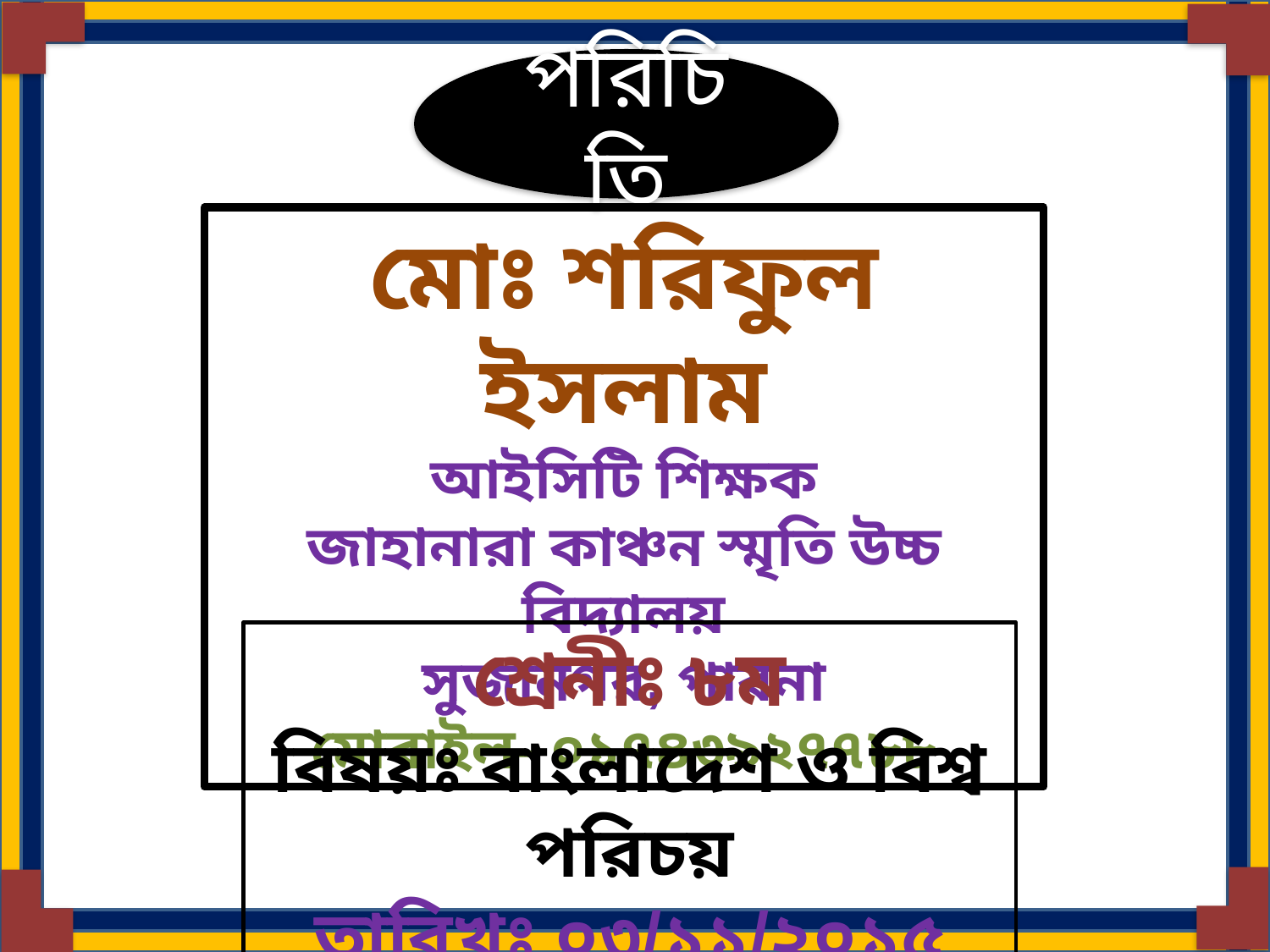

পরিচিতি
মোঃ শরিফুল ইসলাম
আইসিটি শিক্ষক
জাহানারা কাঞ্চন স্মৃতি উচ্চ বিদ্যালয়
সুজানগর, পাবনা
মোবাইল- ০১৭৪৩৯২৭৭৮৮
শ্রেনীঃ ৮ম
বিষয়ঃ বাংলাদেশ ও বিশ্ব পরিচয়
তারিখঃ ০৩/১১/২০১৫ খ্রীঃ